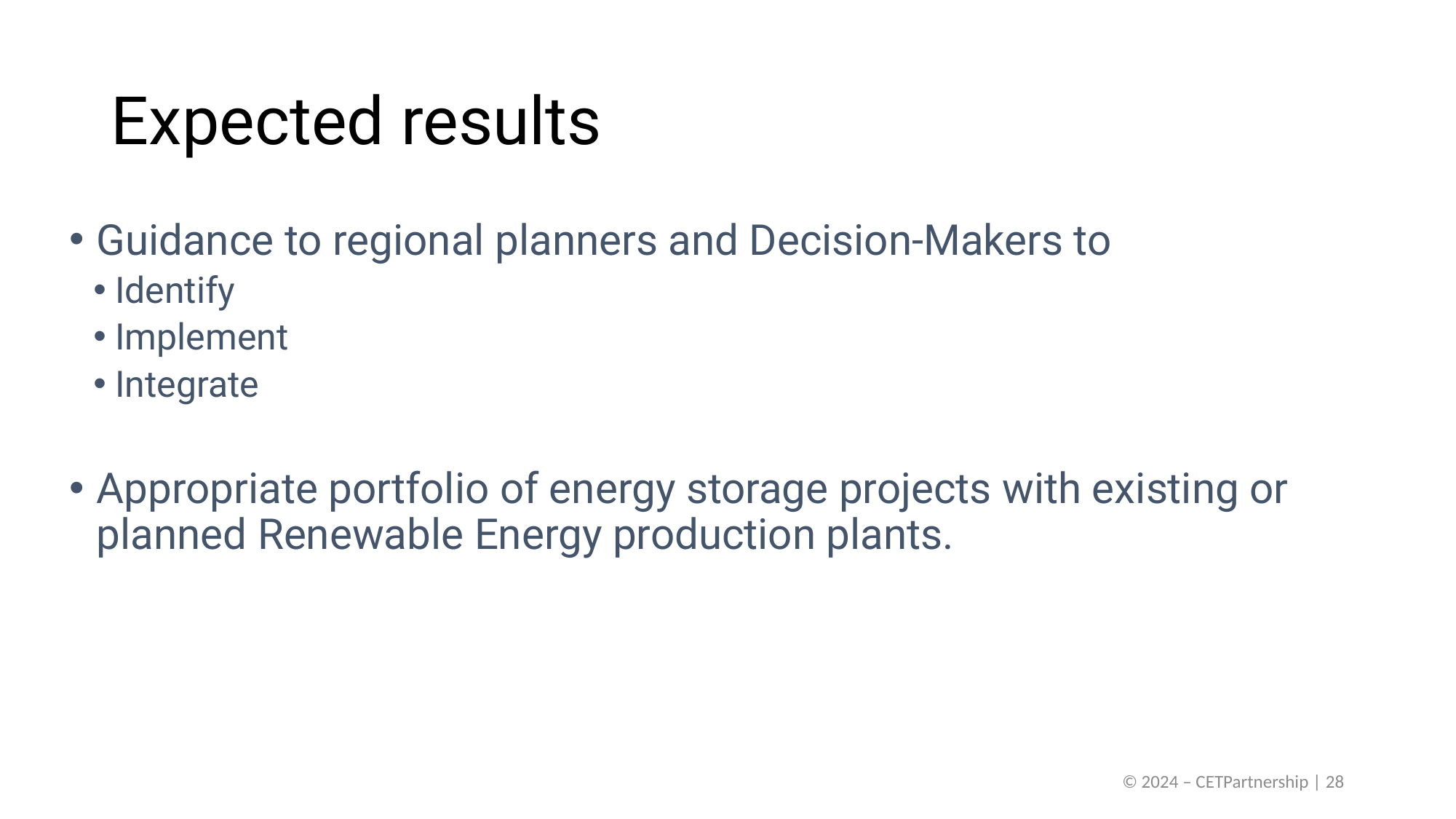

# Expected results
Guidance to regional planners and Decision-Makers to
Identify
Implement
Integrate

Appropriate portfolio of energy storage projects with existing or planned Renewable Energy production plants.
© 2024 – CETPartnership | 28